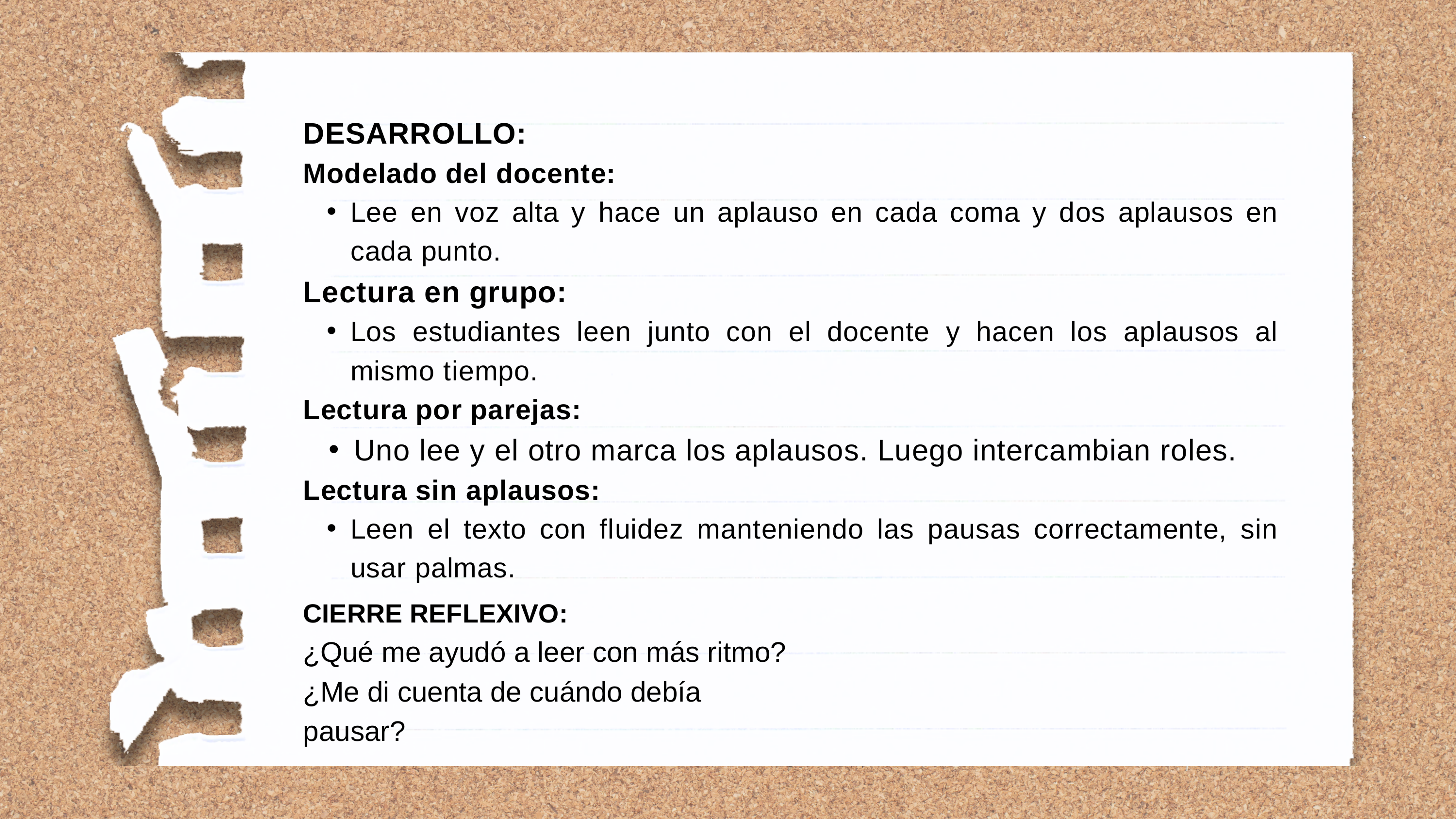

DESARROLLO:
Modelado del docente:
Lee en voz alta y hace un aplauso en cada coma y dos aplausos en cada punto.
Lectura en grupo:
Los estudiantes leen junto con el docente y hacen los aplausos al mismo tiempo.
Lectura por parejas:
Uno lee y el otro marca los aplausos. Luego intercambian roles.
Lectura sin aplausos:
Leen el texto con fluidez manteniendo las pausas correctamente, sin usar palmas.
CIERRE REFLEXIVO:
¿Qué me ayudó a leer con más ritmo?
¿Me di cuenta de cuándo debía pausar?